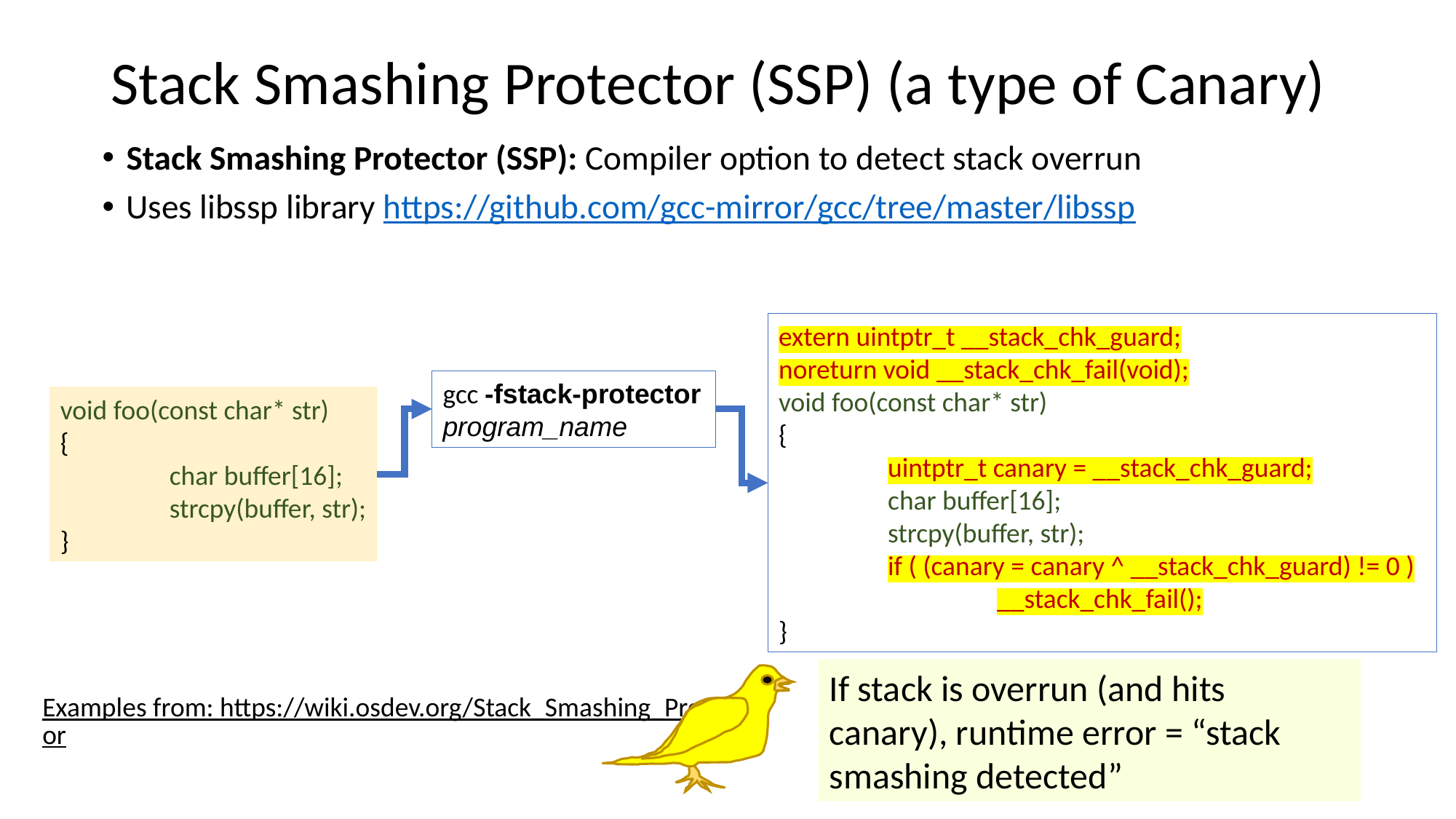

# Stack Smashing Protector (SSP) (a type of Canary)
Stack Smashing Protector (SSP): Compiler option to detect stack overrun
Uses libssp library https://github.com/gcc-mirror/gcc/tree/master/libssp
extern uintptr_t __stack_chk_guard;
noreturn void __stack_chk_fail(void);
void foo(const char* str)
{
	uintptr_t canary = __stack_chk_guard;
	char buffer[16];
	strcpy(buffer, str);
	if ( (canary = canary ^ __stack_chk_guard) != 0 )
		__stack_chk_fail();
}
gcc -fstack-protector program_name
void foo(const char* str)
{
	char buffer[16];
	strcpy(buffer, str);
}
If stack is overrun (and hits canary), runtime error = “stack smashing detected”

Examples from: https://wiki.osdev.org/Stack_Smashing_Protector